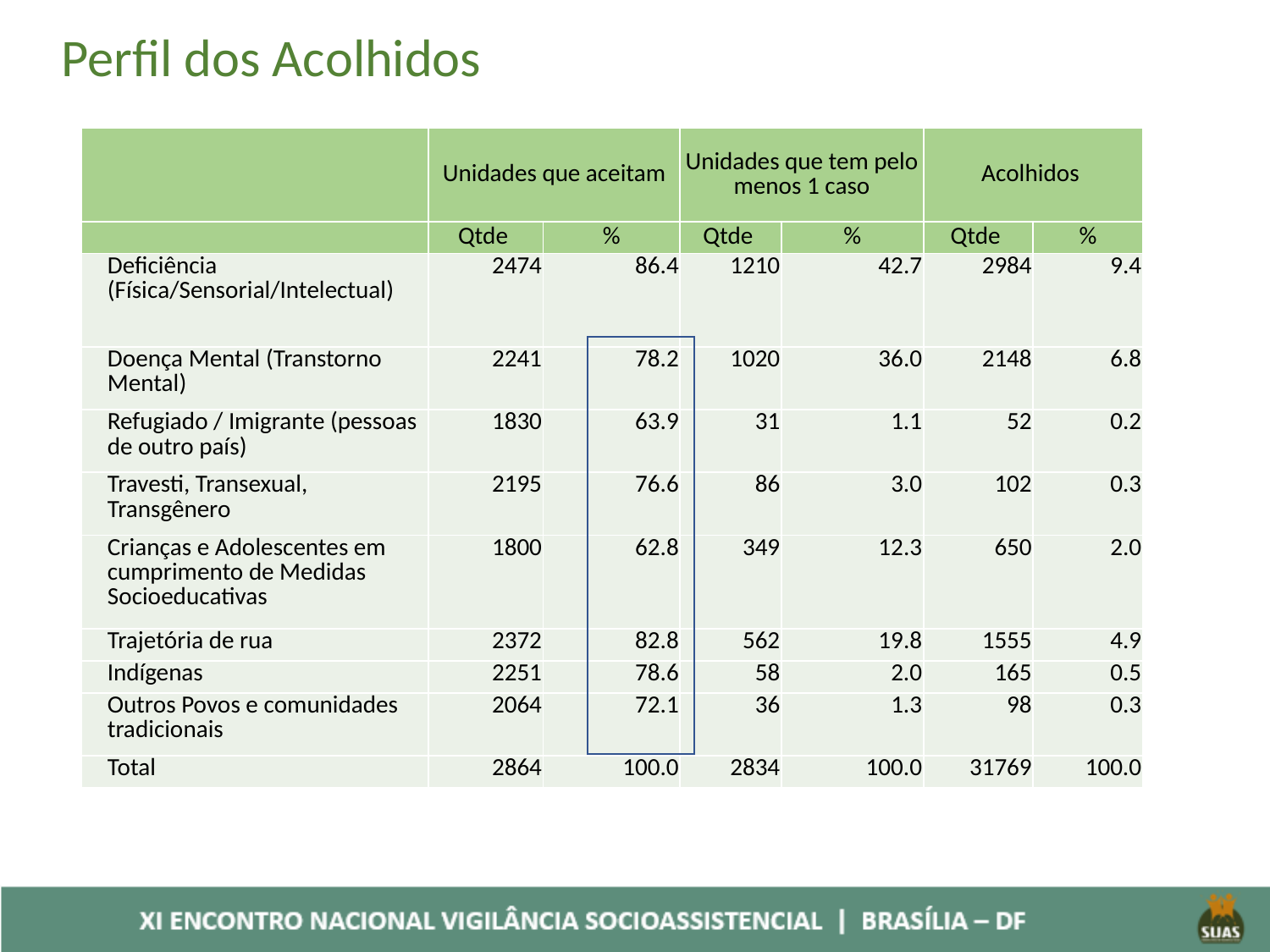

Perfil dos Acolhidos
|  | Unidades que aceitam |  | Unidades que tem pelo menos 1 caso |  | Acolhidos |  |
| --- | --- | --- | --- | --- | --- | --- |
|  | Qtde | % | Qtde | % | Qtde | % |
| Deficiência (Física/Sensorial/Intelectual) | 2474 | 86.4 | 1210 | 42.7 | 2984 | 9.4 |
| Doença Mental (Transtorno Mental) | 2241 | 78.2 | 1020 | 36.0 | 2148 | 6.8 |
| Refugiado / Imigrante (pessoas de outro país) | 1830 | 63.9 | 31 | 1.1 | 52 | 0.2 |
| Travesti, Transexual, Transgênero | 2195 | 76.6 | 86 | 3.0 | 102 | 0.3 |
| Crianças e Adolescentes em cumprimento de Medidas Socioeducativas | 1800 | 62.8 | 349 | 12.3 | 650 | 2.0 |
| Trajetória de rua | 2372 | 82.8 | 562 | 19.8 | 1555 | 4.9 |
| Indígenas | 2251 | 78.6 | 58 | 2.0 | 165 | 0.5 |
| Outros Povos e comunidades tradicionais | 2064 | 72.1 | 36 | 1.3 | 98 | 0.3 |
| Total | 2864 | 100.0 | 2834 | 100.0 | 31769 | 100.0 |